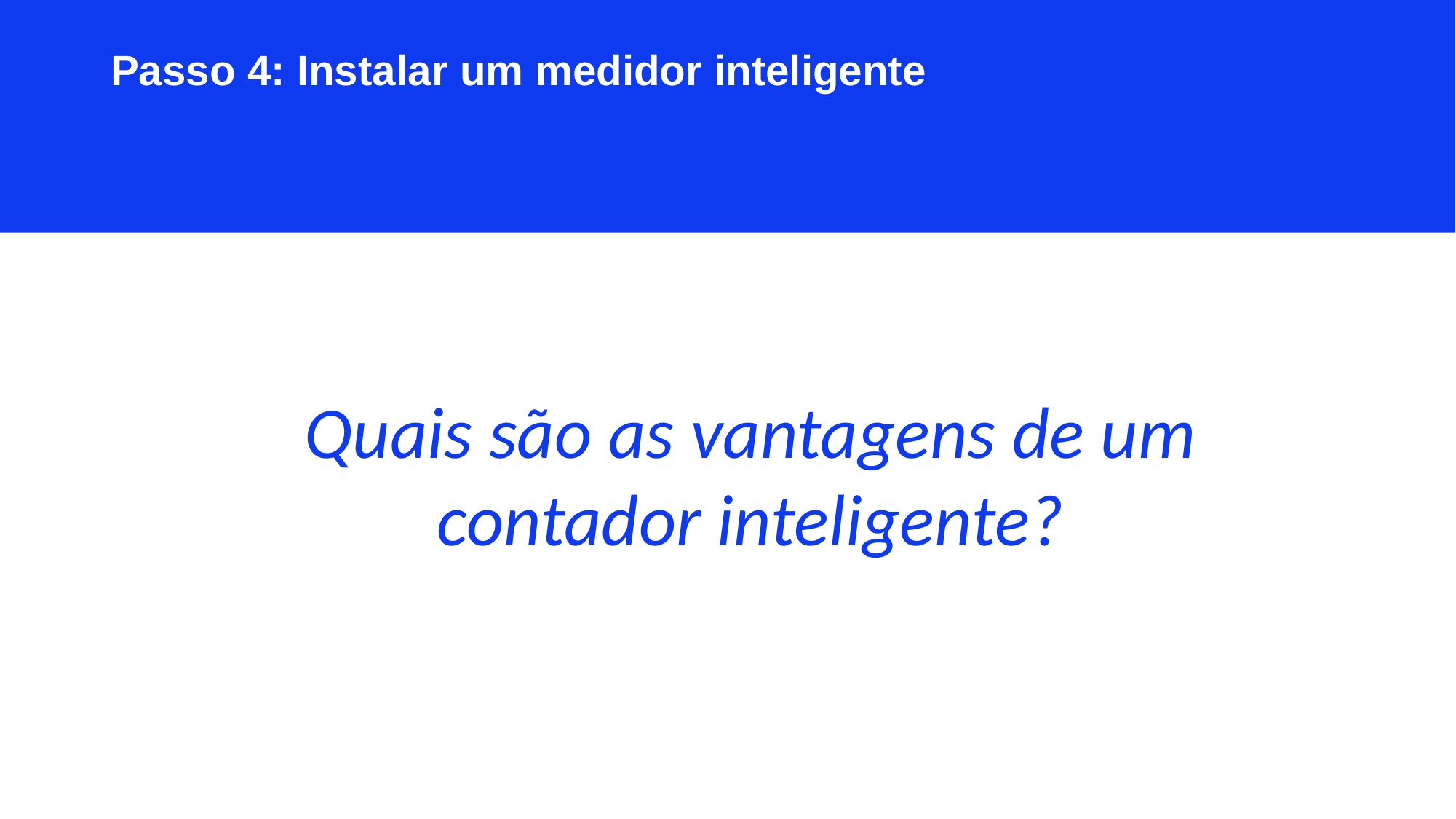

Passo 4: Instalar um medidor inteligente

Quais são as vantagens de um contador inteligente?